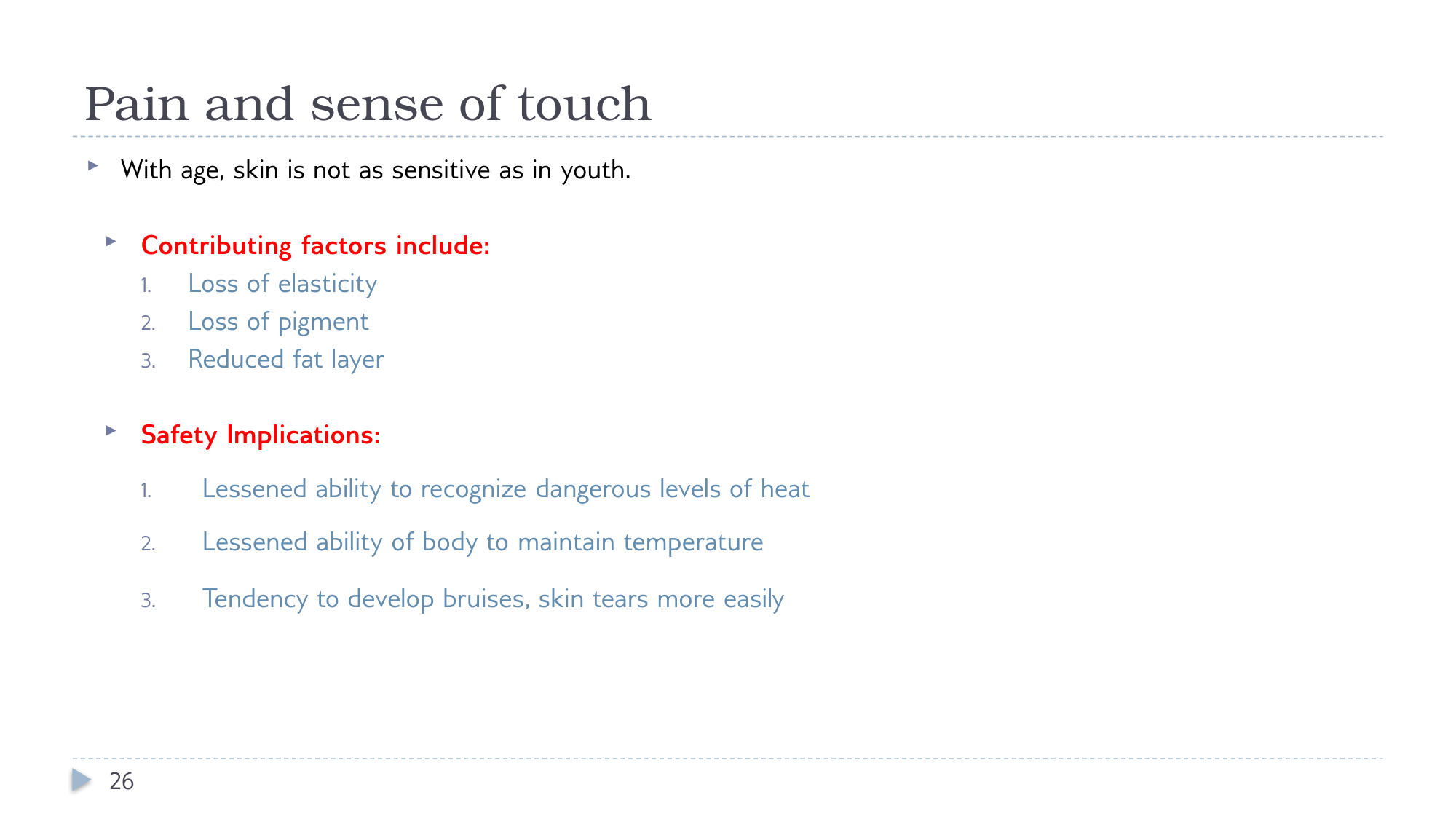

# Pain and sense of touch
With age, skin is not as sensitive as in youth.

Contributing factors include:
Loss of elasticity
Loss of pigment
Reduced fat layer

Safety Implications:
Lessened ability to recognize dangerous levels of heat
Lessened ability of body to maintain temperature
Tendency to develop bruises, skin tears more easily

26